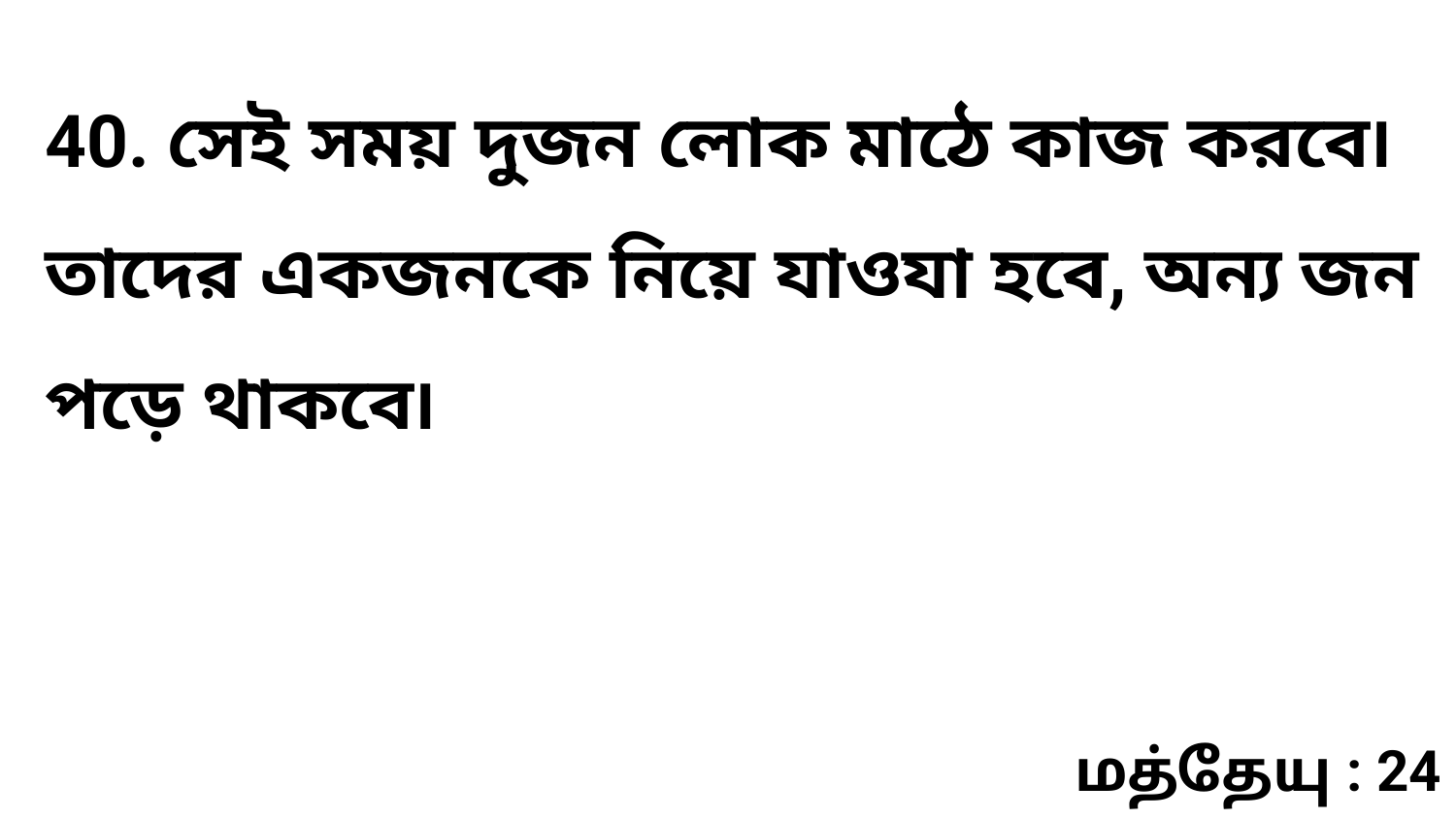

40. সেই সময় দুজন লোক মাঠে কাজ করবে৷ তাদের একজনকে নিয়ে যাওযা হবে, অন্য জন পড়ে থাকবে৷
மத்தேயு : 24